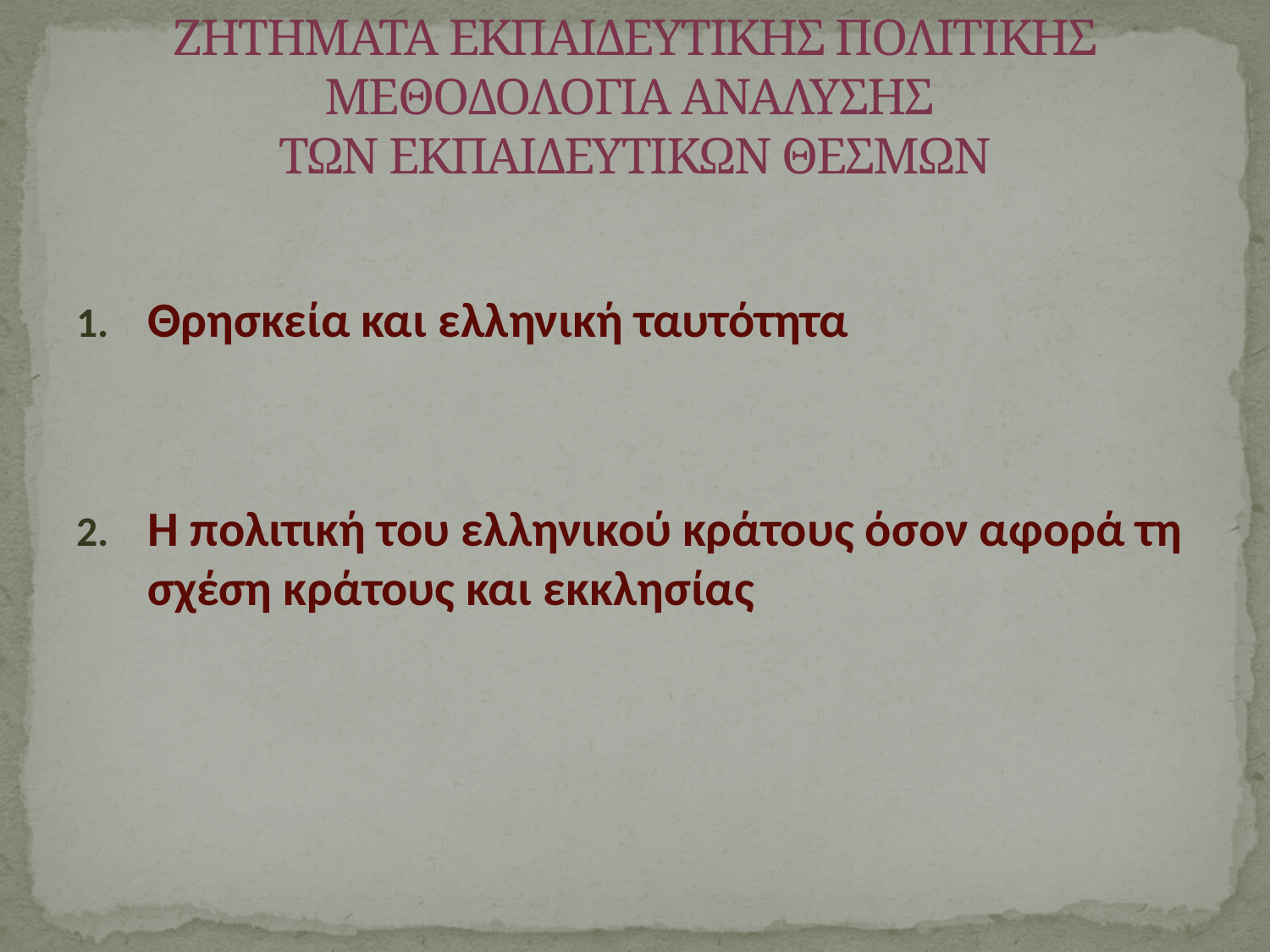

# ΖΗΤΗΜΑΤΑ ΕΚΠΑΙΔΕΥΤΙΚΗΣ ΠΟΛΙΤΙΚΗΣ ΜΕΘΟΔΟΛΟΓΙΑ ΑΝΑΛΥΣΗΣ ΤΩΝ ΕΚΠΑΙΔΕΥΤΙΚΩΝ ΘΕΣΜΩΝ

Θρησκεία και ελληνική ταυτότητα

Η πολιτική του ελληνικού κράτους όσον αφορά τη σχέση κράτους και εκκλησίας